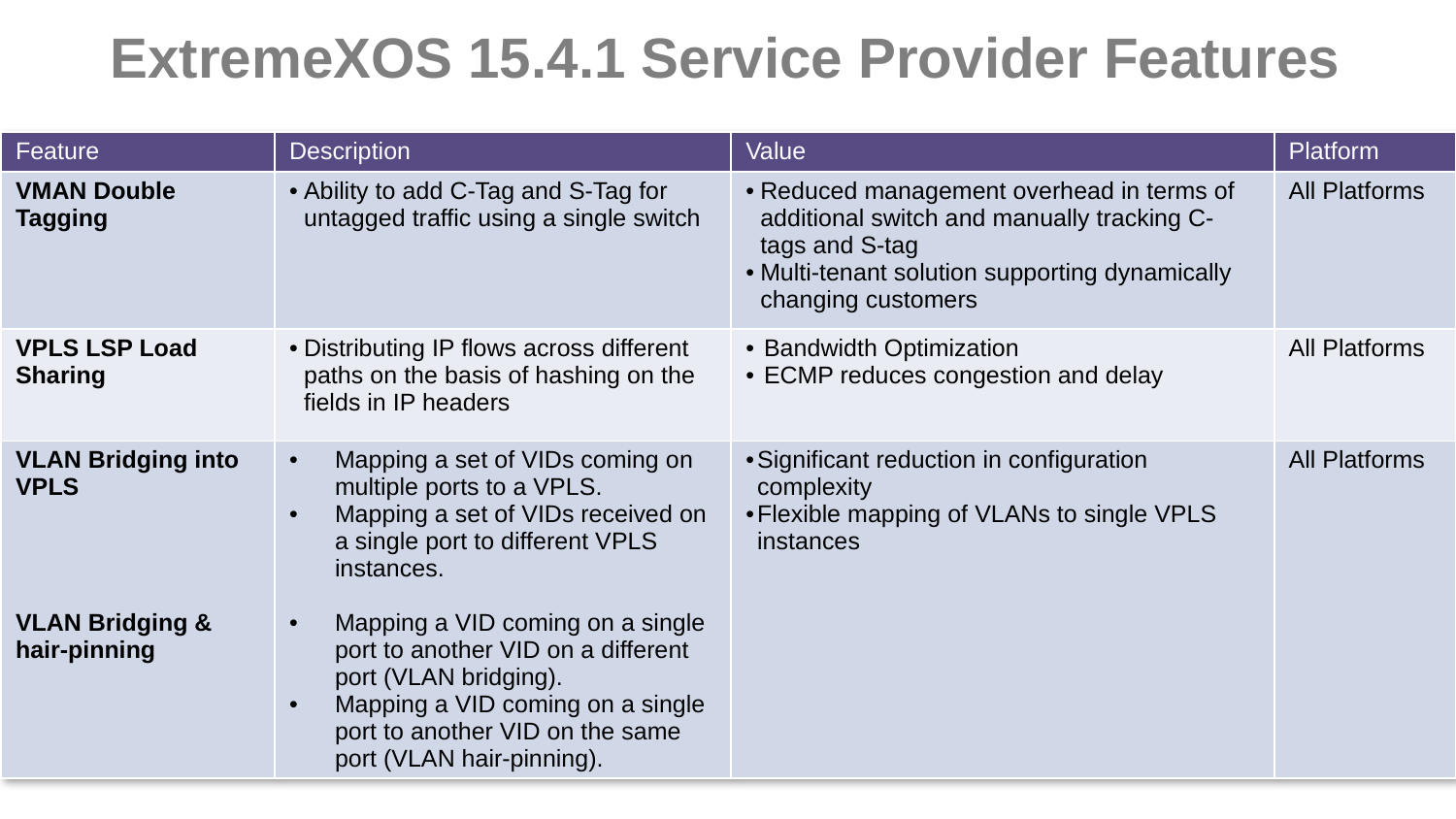

# ExtremeXOS 15.4.1 Service Provider Features
| Feature | Description | Value | Platform |
| --- | --- | --- | --- |
| VMAN Double Tagging | Ability to add C-Tag and S-Tag for untagged traffic using a single switch | Reduced management overhead in terms of additional switch and manually tracking C-tags and S-tag Multi-tenant solution supporting dynamically changing customers | All Platforms |
| VPLS LSP Load Sharing | Distributing IP flows across different paths on the basis of hashing on the fields in IP headers | Bandwidth Optimization ECMP reduces congestion and delay | All Platforms |
| VLAN Bridging into VPLS VLAN Bridging & hair-pinning | Mapping a set of VIDs coming on multiple ports to a VPLS. Mapping a set of VIDs received on a single port to different VPLS instances. Mapping a VID coming on a single port to another VID on a different port (VLAN bridging). Mapping a VID coming on a single port to another VID on the same port (VLAN hair-pinning). | Significant reduction in configuration complexity Flexible mapping of VLANs to single VPLS instances | All Platforms |